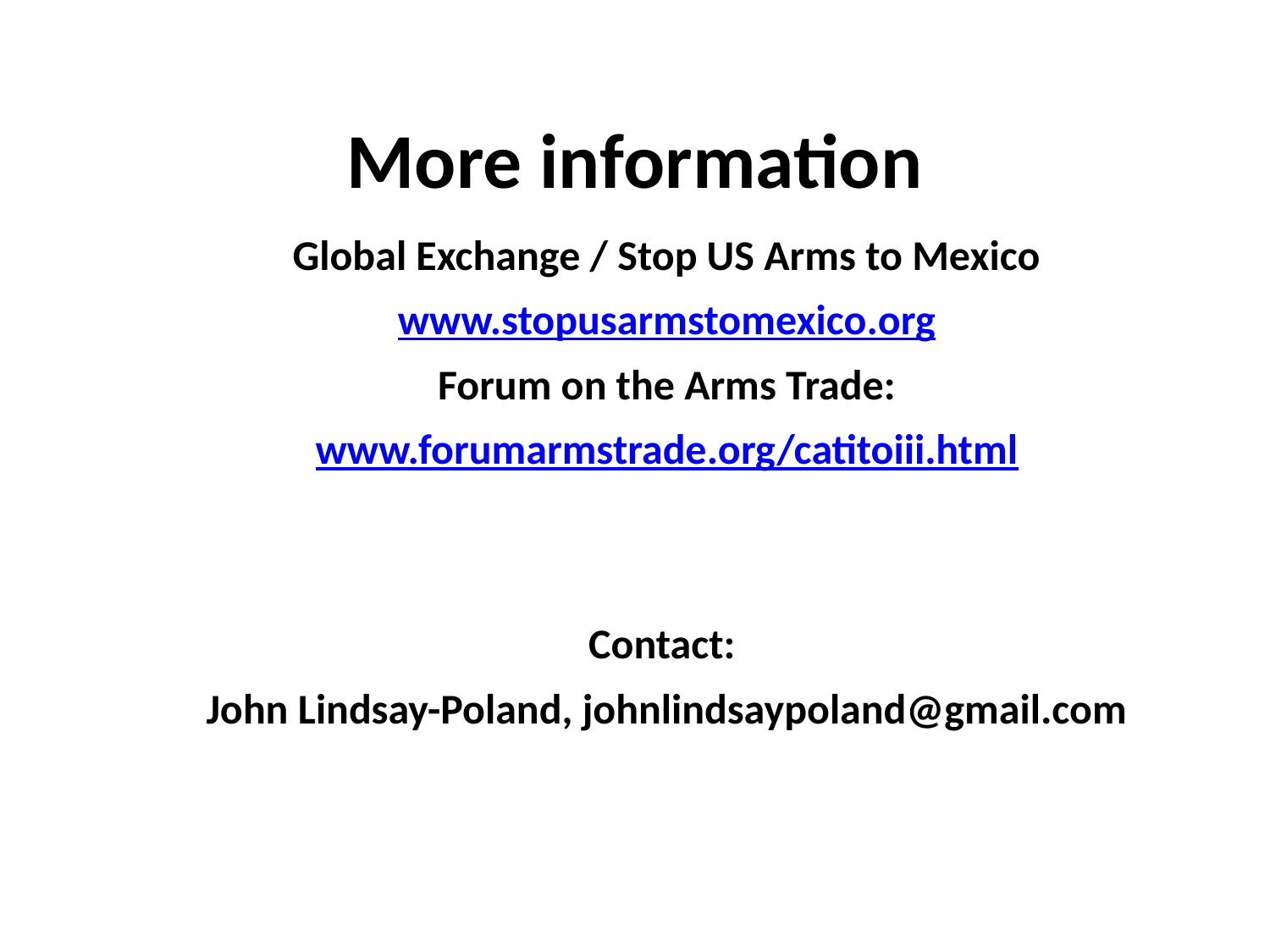

# More information
Global Exchange / Stop US Arms to Mexico
www.stopusarmstomexico.org
Forum on the Arms Trade:
www.forumarmstrade.org/catitoiii.html

Contact:
John Lindsay-Poland, johnlindsaypoland@gmail.com